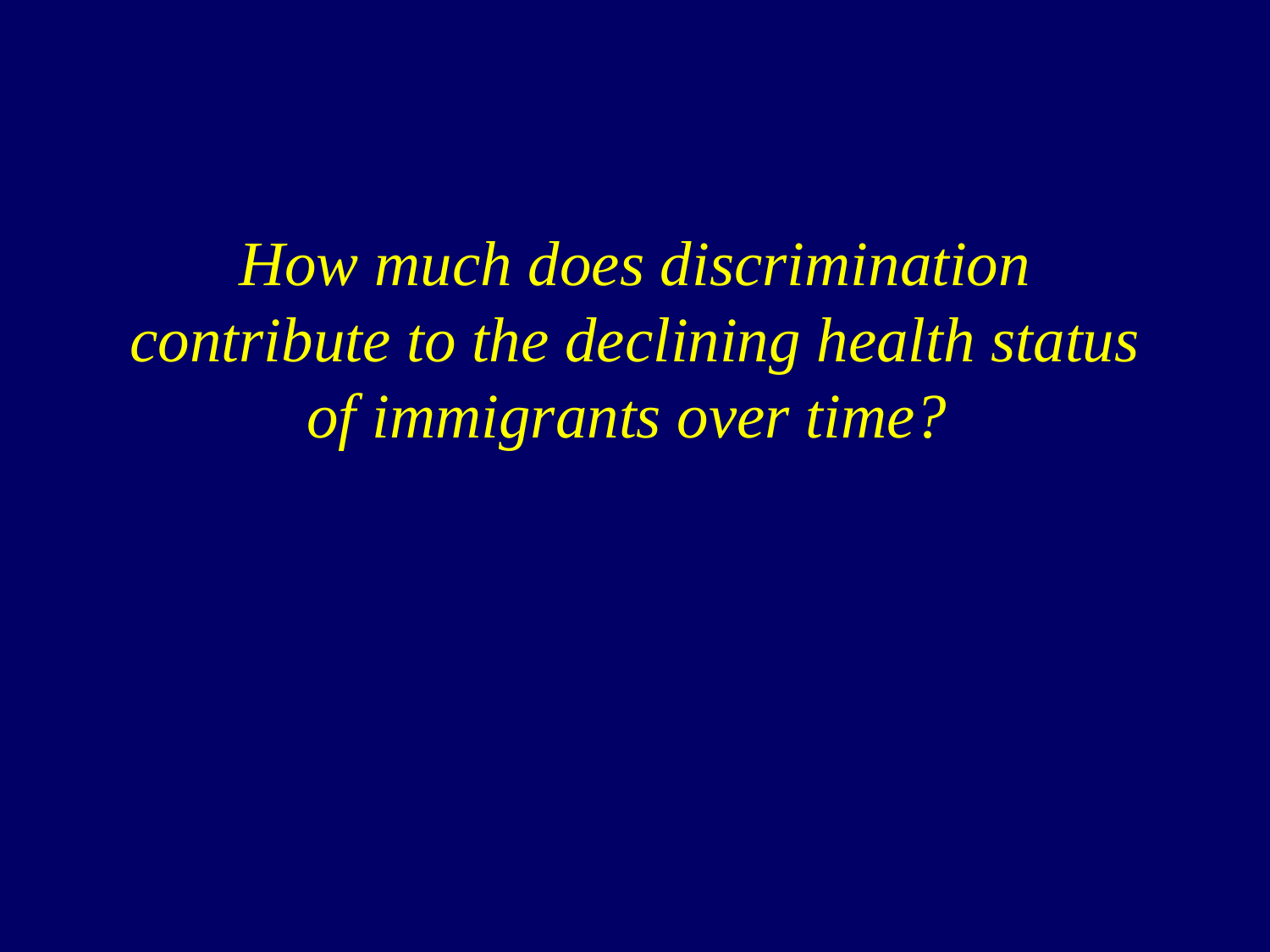

# How much does discrimination contribute to the declining health status of immigrants over time?